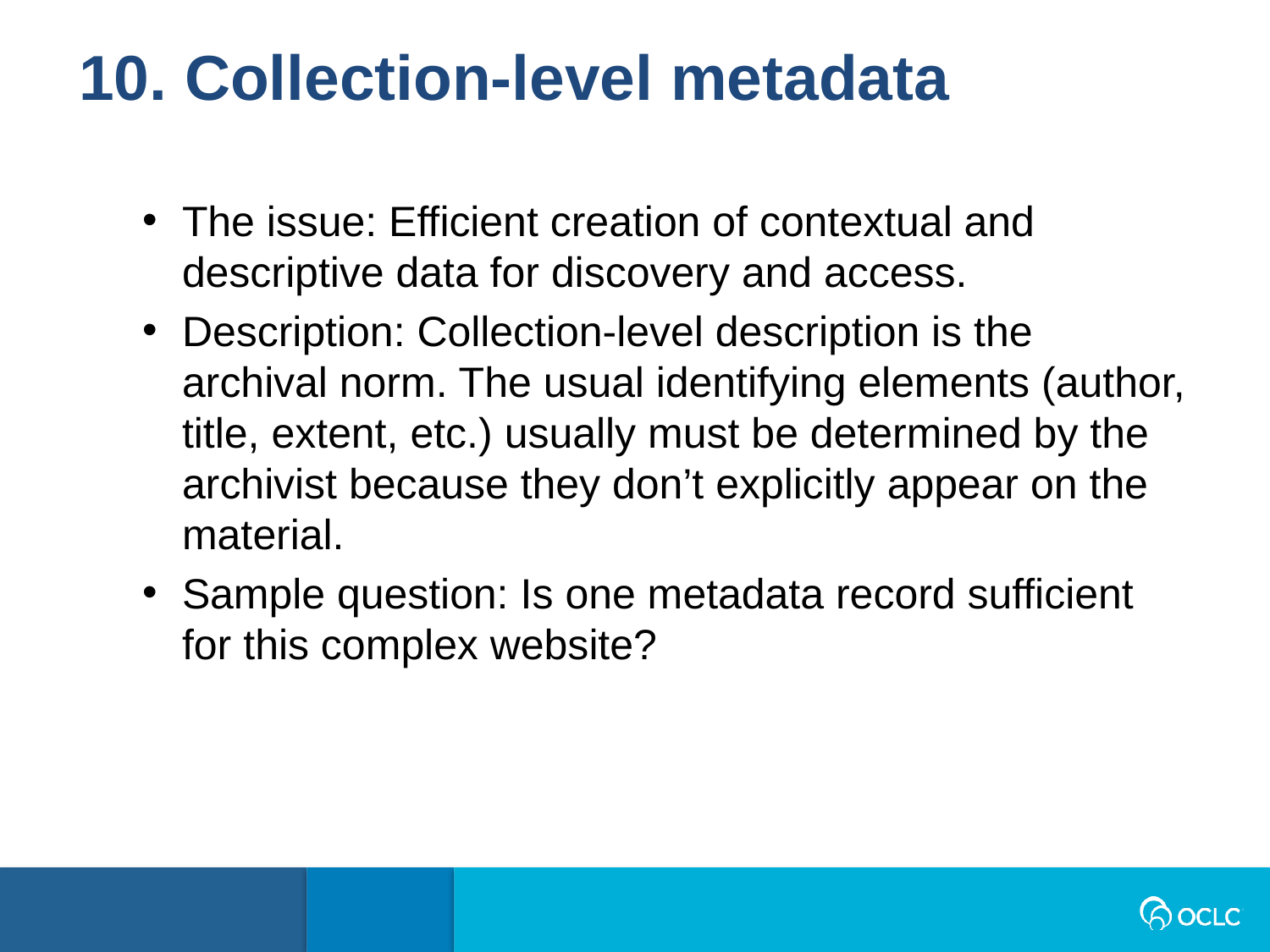

10. Collection-level metadata
The issue: Efficient creation of contextual and descriptive data for discovery and access.
Description: Collection-level description is the archival norm. The usual identifying elements (author, title, extent, etc.) usually must be determined by the archivist because they don’t explicitly appear on the material.
Sample question: Is one metadata record sufficient for this complex website?